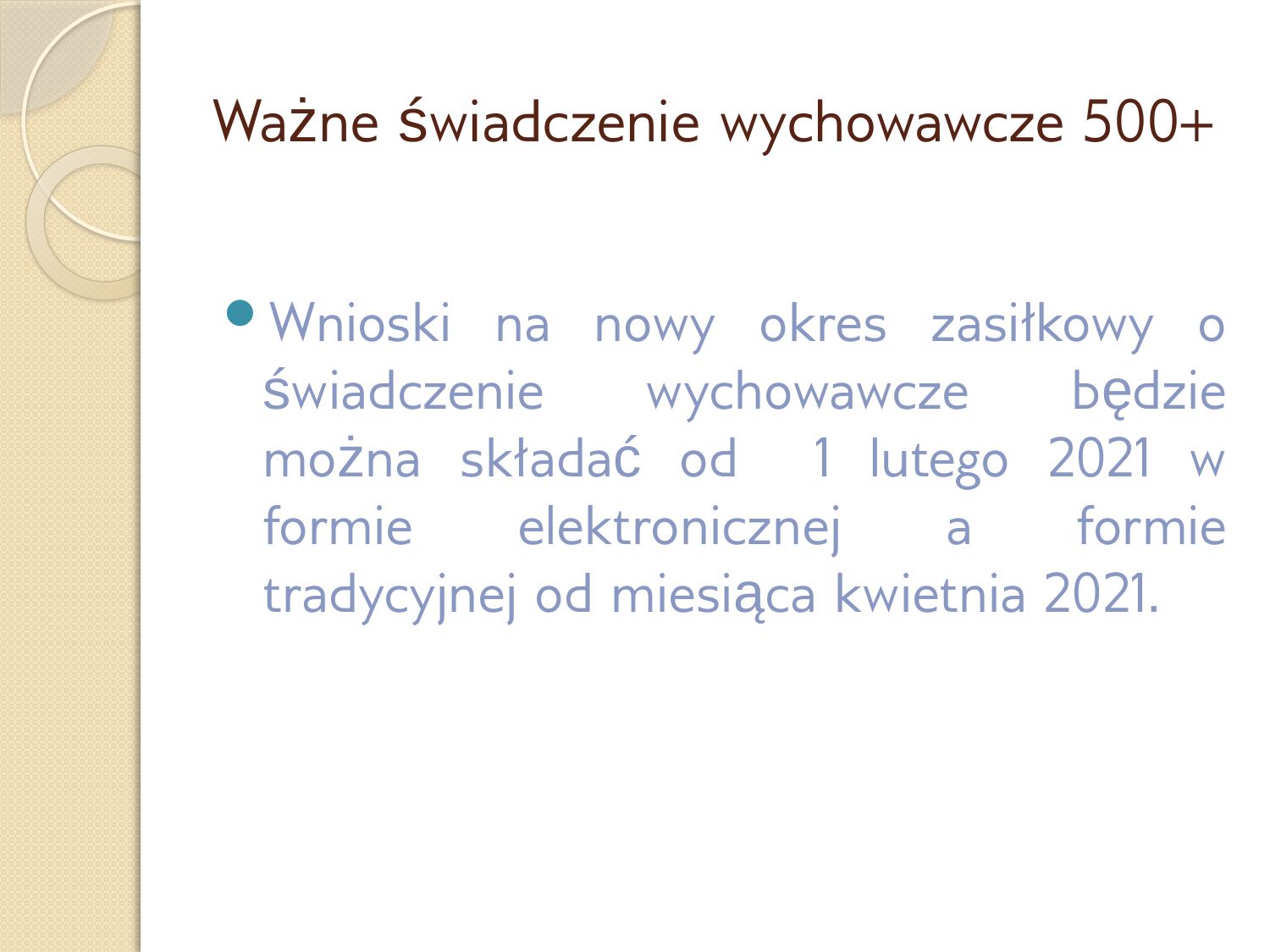

# Ważne świadczenie wychowawcze 500+

Wnioski na nowy okres zasiłkowy o świadczenie wychowawcze będzie można składać od  1 lutego 2021 w formie elektronicznej a formie tradycyjnej od miesiąca kwietnia 2021.